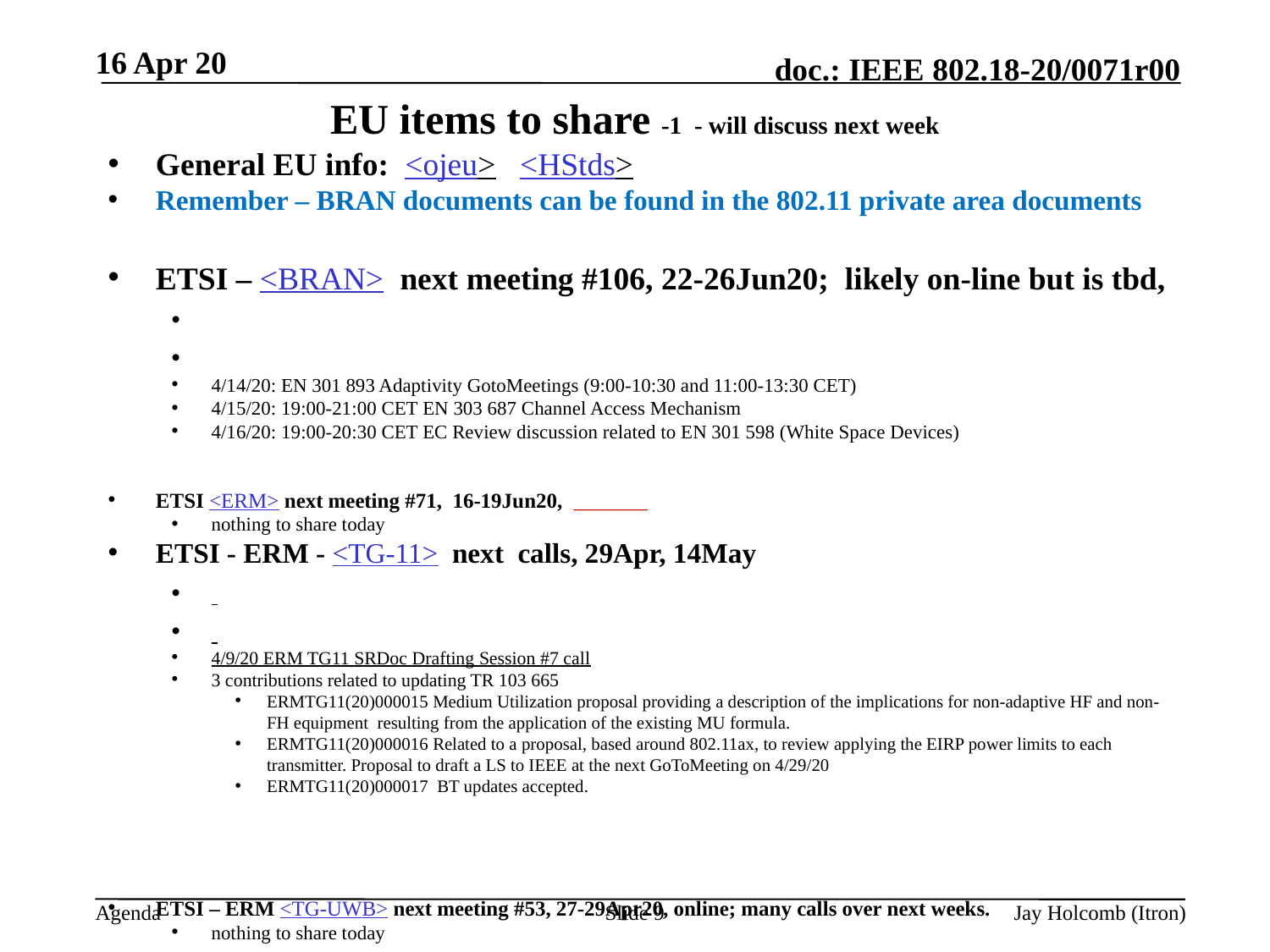

16 Apr 20
# EU items to share -1  - will discuss next week
General EU info:  <ojeu>   <HStds>
Remember – BRAN documents can be found in the 802.11 private area documents

ETSI – <BRAN>  next meeting #106, 22-26Jun20;  likely on-line but is tbd,

4/14/20: EN 301 893 Adaptivity GotoMeetings (9:00-10:30 and 11:00-13:30 CET)
4/15/20: 19:00-21:00 CET EN 303 687 Channel Access Mechanism
4/16/20: 19:00-20:30 CET EC Review discussion related to EN 301 598 (White Space Devices)

ETSI <ERM> next meeting #71,  16-19Jun20,  _______
nothing to share today
ETSI - ERM - <TG-11>  next  calls, 29Apr, 14May

4/9/20 ERM TG11 SRDoc Drafting Session #7 call
3 contributions related to updating TR 103 665
ERMTG11(20)000015 Medium Utilization proposal providing a description of the implications for non-adaptive HF and non-FH equipment  resulting from the application of the existing MU formula.
ERMTG11(20)000016 Related to a proposal, based around 802.11ax, to review applying the EIRP power limits to each transmitter. Proposal to draft a LS to IEEE at the next GoToMeeting on 4/29/20
ERMTG11(20)000017  BT updates accepted.

ETSI – ERM <TG-UWB> next meeting #53, 27-29Apr20, online; many calls over next weeks.
nothing to share today

Slide 9
Jay Holcomb (Itron)